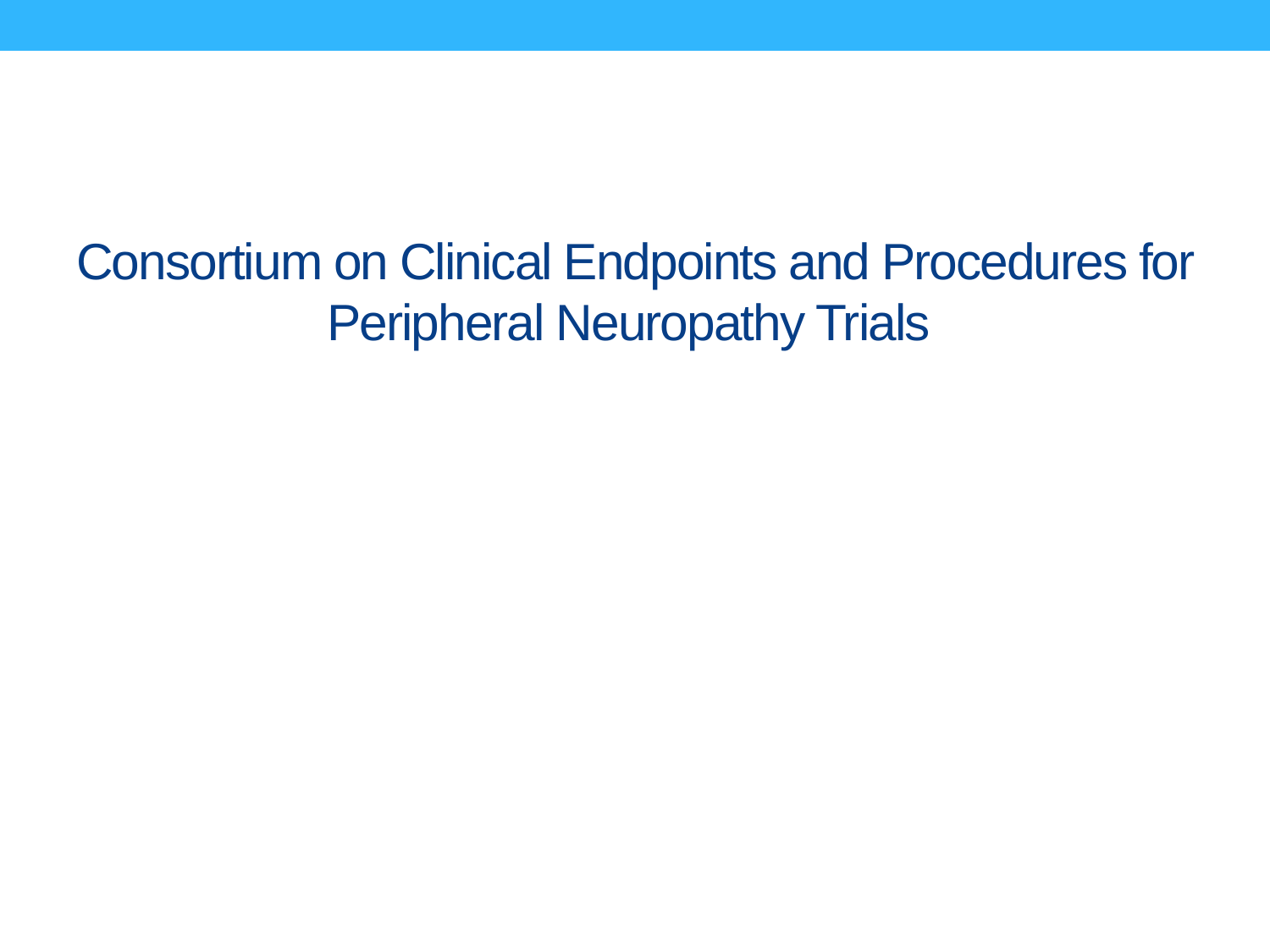

#
Consortium on Clinical Endpoints and Procedures for Peripheral Neuropathy Trials